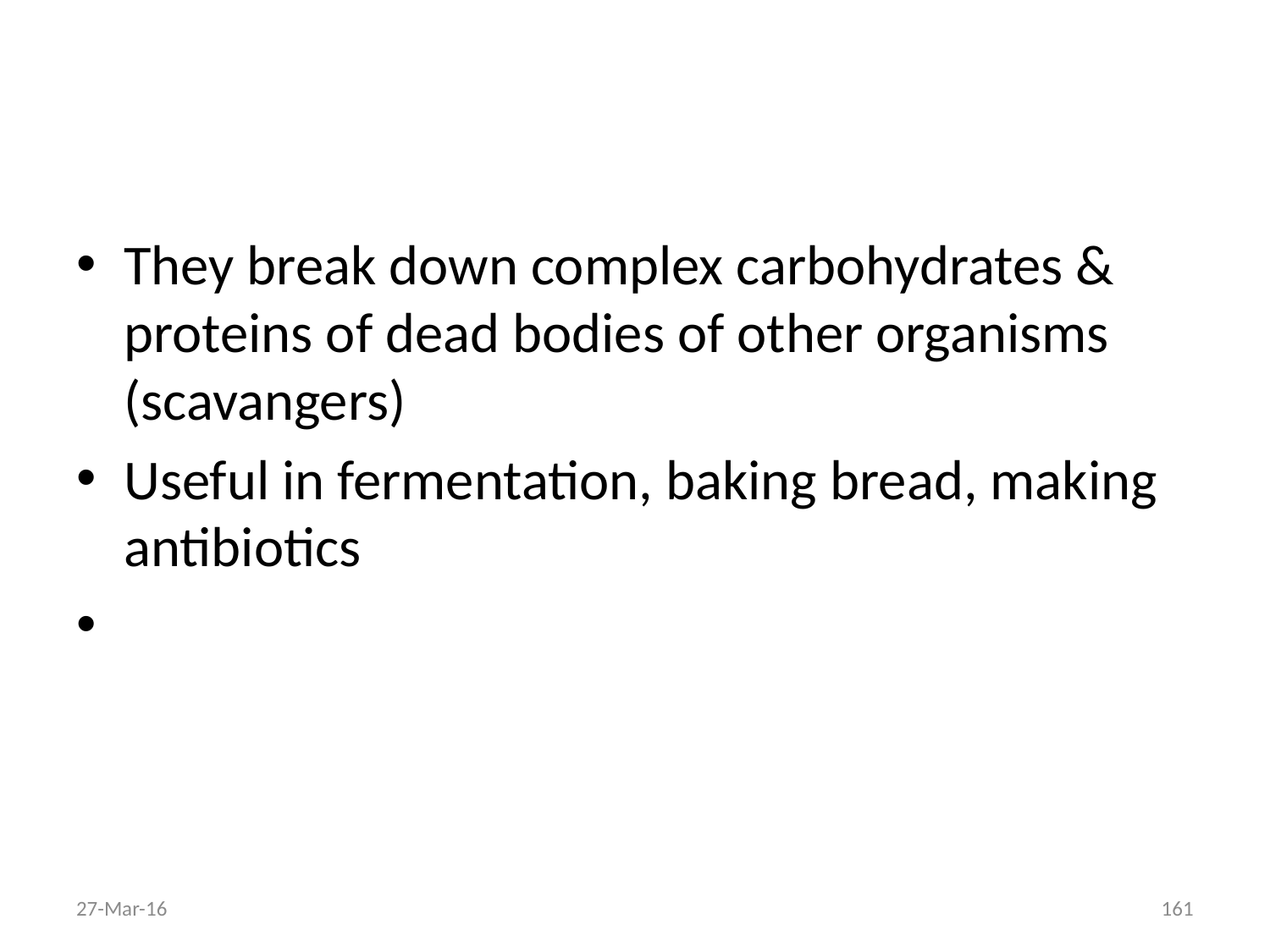

#
They break down complex carbohydrates & proteins of dead bodies of other organisms (scavangers)
Useful in fermentation, baking bread, making antibiotics

27-Mar-16
161